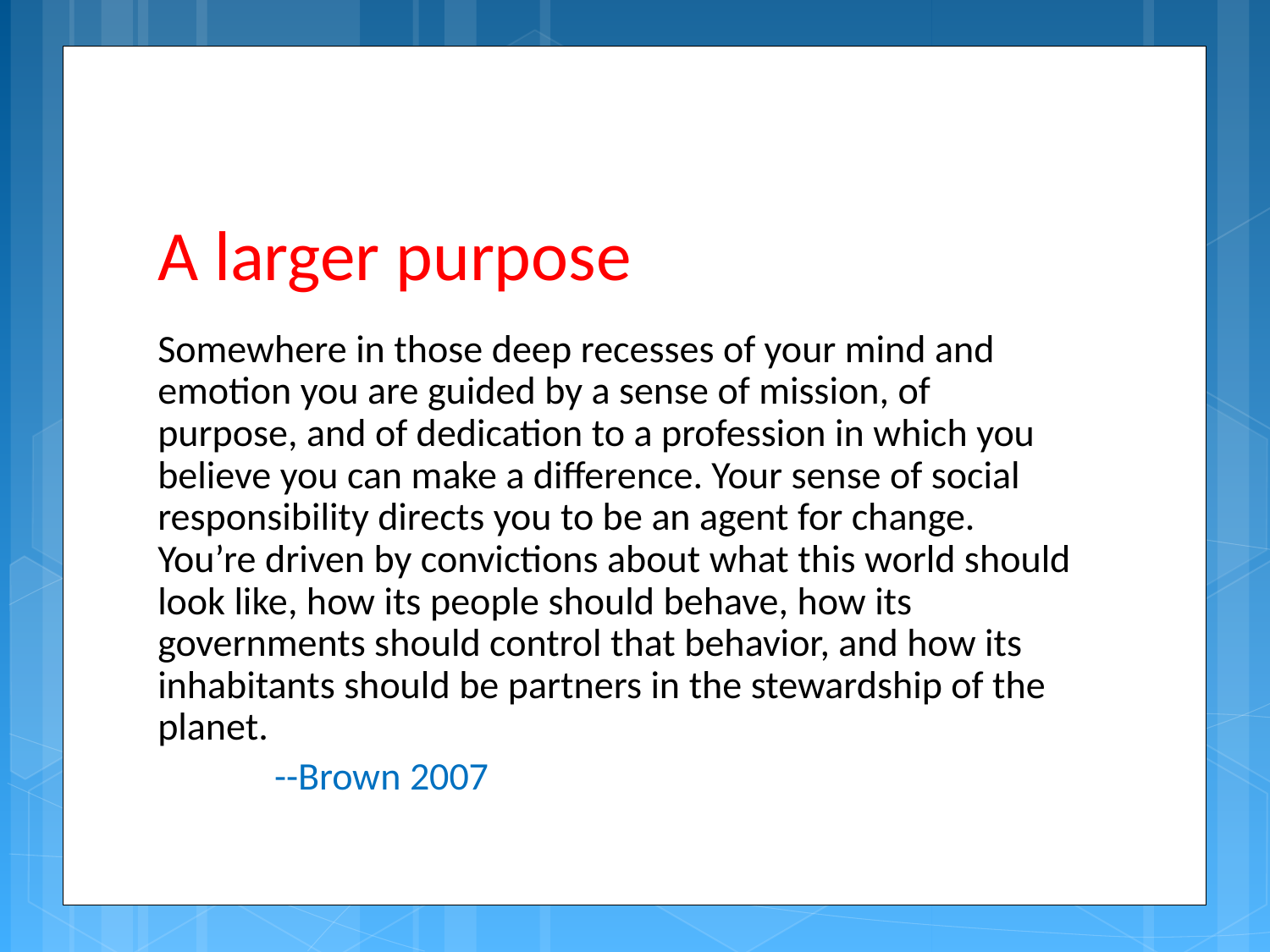

# A larger purpose
Somewhere in those deep recesses of your mind and emotion you are guided by a sense of mission, of purpose, and of dedication to a profession in which you believe you can make a difference. Your sense of social responsibility directs you to be an agent for change. You’re driven by convictions about what this world should look like, how its people should behave, how its governments should control that behavior, and how its inhabitants should be partners in the stewardship of the planet.
				--Brown 2007